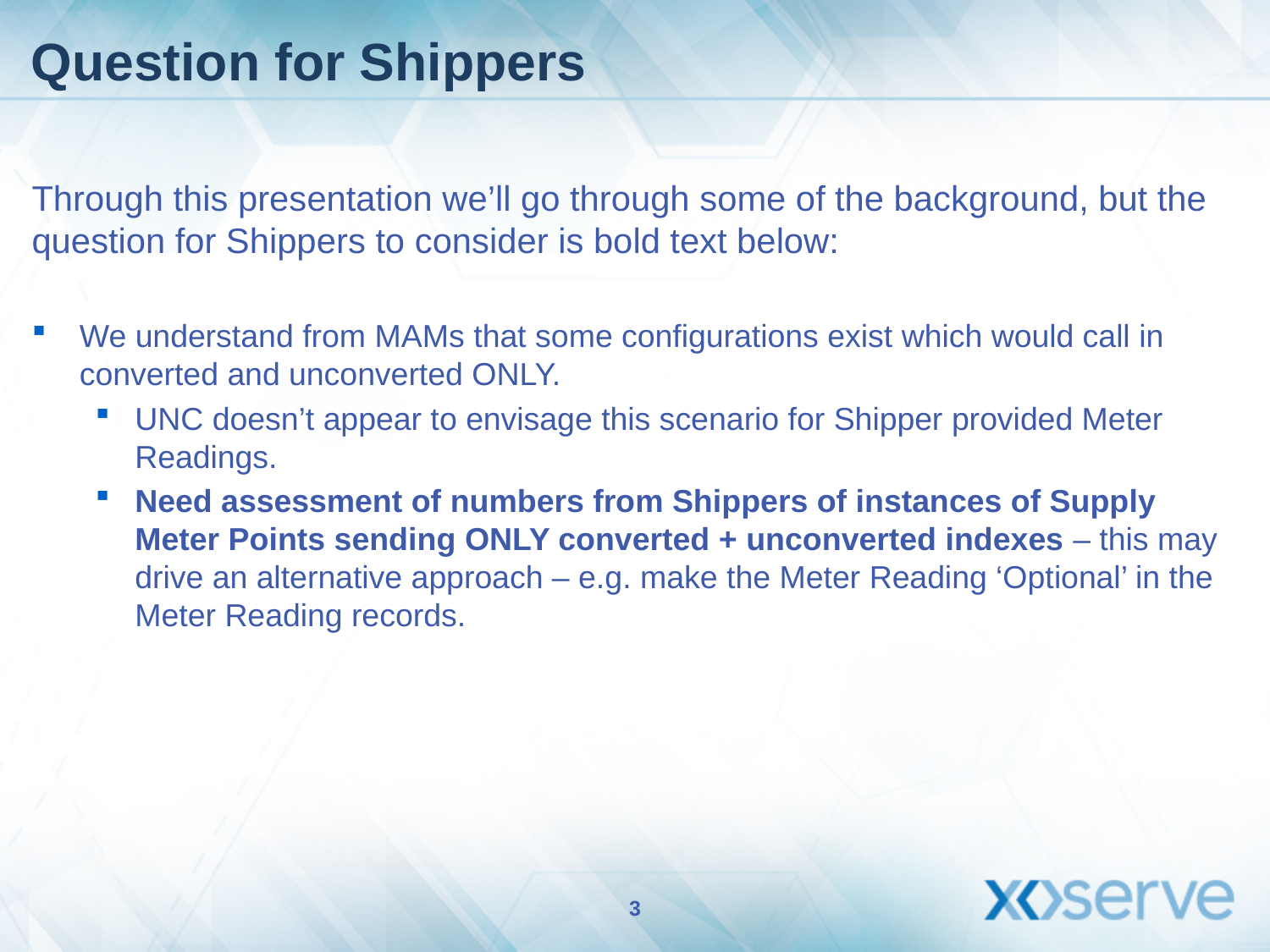

# Question for Shippers

Through this presentation we’ll go through some of the background, but the question for Shippers to consider is bold text below:

We understand from MAMs that some configurations exist which would call in converted and unconverted ONLY.
UNC doesn’t appear to envisage this scenario for Shipper provided Meter Readings.
Need assessment of numbers from Shippers of instances of Supply Meter Points sending ONLY converted + unconverted indexes – this may drive an alternative approach – e.g. make the Meter Reading ‘Optional’ in the Meter Reading records.
3